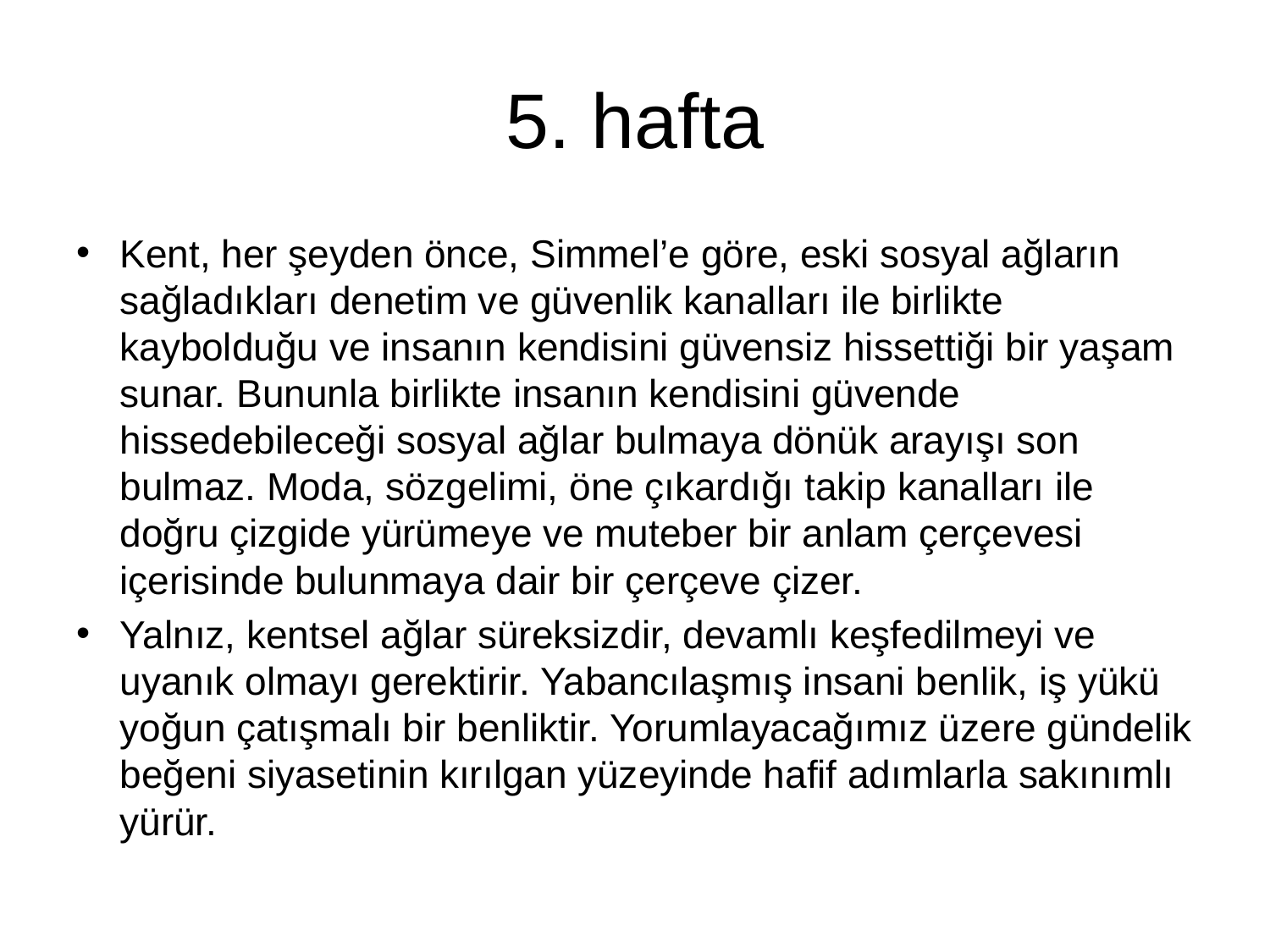

# 5. hafta
Kent, her şeyden önce, Simmel’e göre, eski sosyal ağların sağladıkları denetim ve güvenlik kanalları ile birlikte kaybolduğu ve insanın kendisini güvensiz hissettiği bir yaşam sunar. Bununla birlikte insanın kendisini güvende hissedebileceği sosyal ağlar bulmaya dönük arayışı son bulmaz. Moda, sözgelimi, öne çıkardığı takip kanalları ile doğru çizgide yürümeye ve muteber bir anlam çerçevesi içerisinde bulunmaya dair bir çerçeve çizer.
Yalnız, kentsel ağlar süreksizdir, devamlı keşfedilmeyi ve uyanık olmayı gerektirir. Yabancılaşmış insani benlik, iş yükü yoğun çatışmalı bir benliktir. Yorumlayacağımız üzere gündelik beğeni siyasetinin kırılgan yüzeyinde hafif adımlarla sakınımlı yürür.